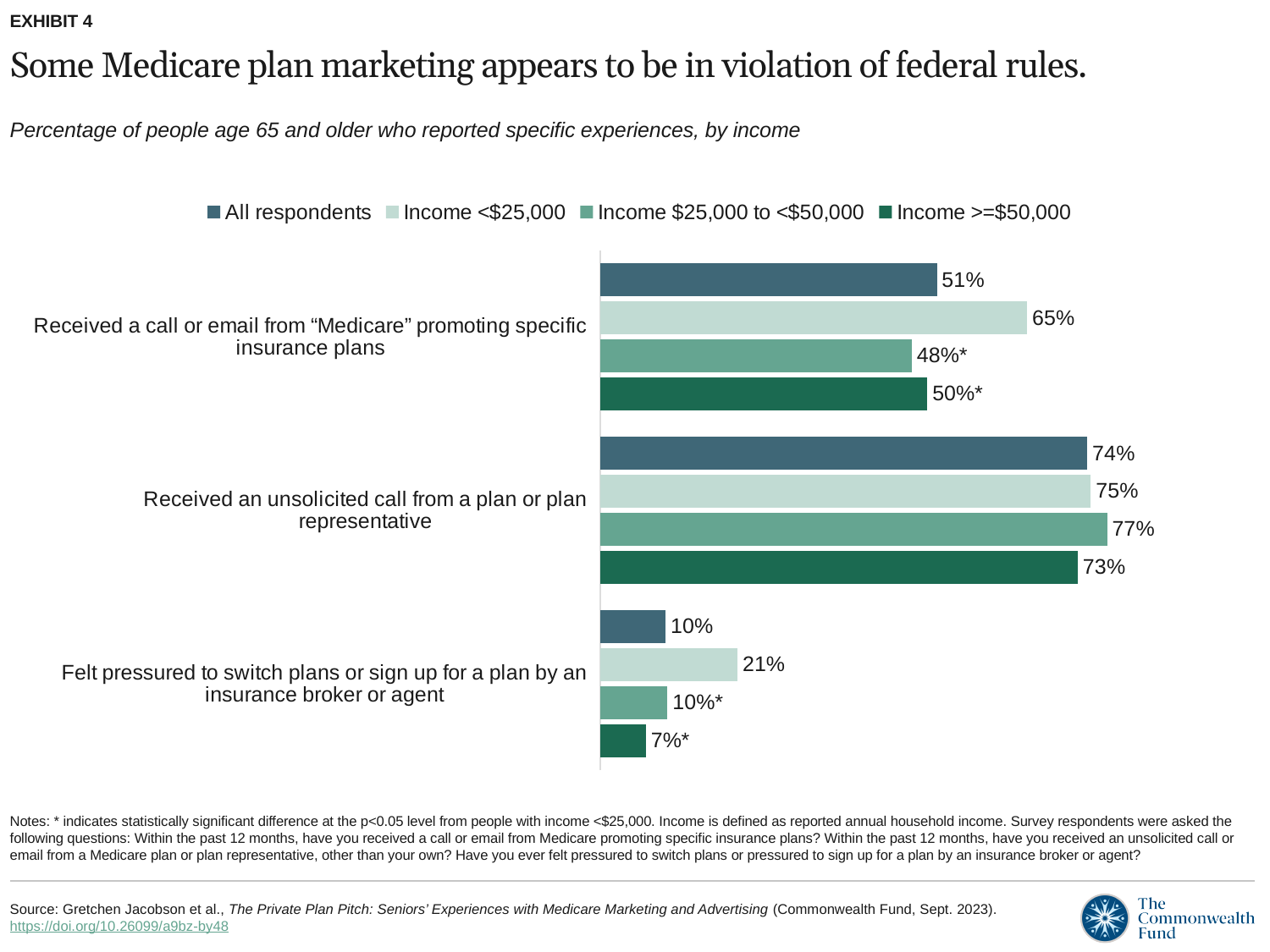

EXHIBIT 4
# Some Medicare plan marketing appears to be in violation of federal rules.
Percentage of people age 65 and older who reported specific experiences, by income

### Chart

| Category | Income >=$50,000 | Income $25,000 to <$50,000 | Income <$25,000 | All respondents |
|---|---|---|---|---|
| Felt pressured to switch plans or sign up for a plan by an insurance broker or agent | 0.07 | 0.10277324632952692 | 0.21 | 0.1 |
| Received an unsolicited call from a plan or plan representative | 0.73 | 0.7748776508972267 | 0.75 | 0.7446276861569215 |
| Received a call or email from “Medicare” promoting specific insurance plans | 0.5 | 0.4763458401305057 | 0.6526610644257703 | 0.5147426286856571 |
Notes: * indicates statistically significant difference at the p<0.05 level from people with income <$25,000. Income is defined as reported annual household income. Survey respondents were asked the following questions: Within the past 12 months, have you received a call or email from Medicare promoting specific insurance plans? Within the past 12 months, have you received an unsolicited call or email from a Medicare plan or plan representative, other than your own? Have you ever felt pressured to switch plans or pressured to sign up for a plan by an insurance broker or agent?